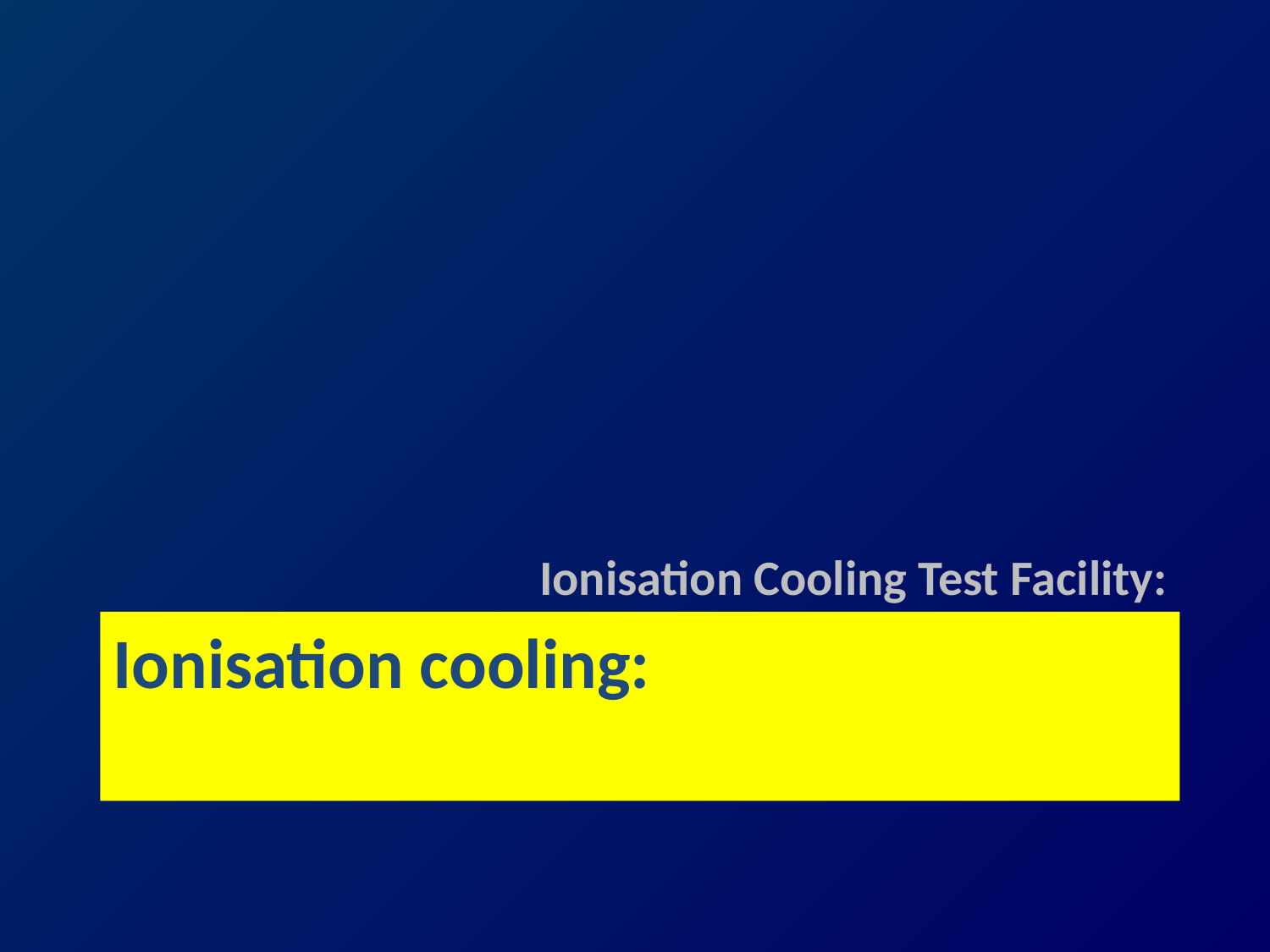

Ionisation Cooling Test Facility:
# Ionisation cooling: